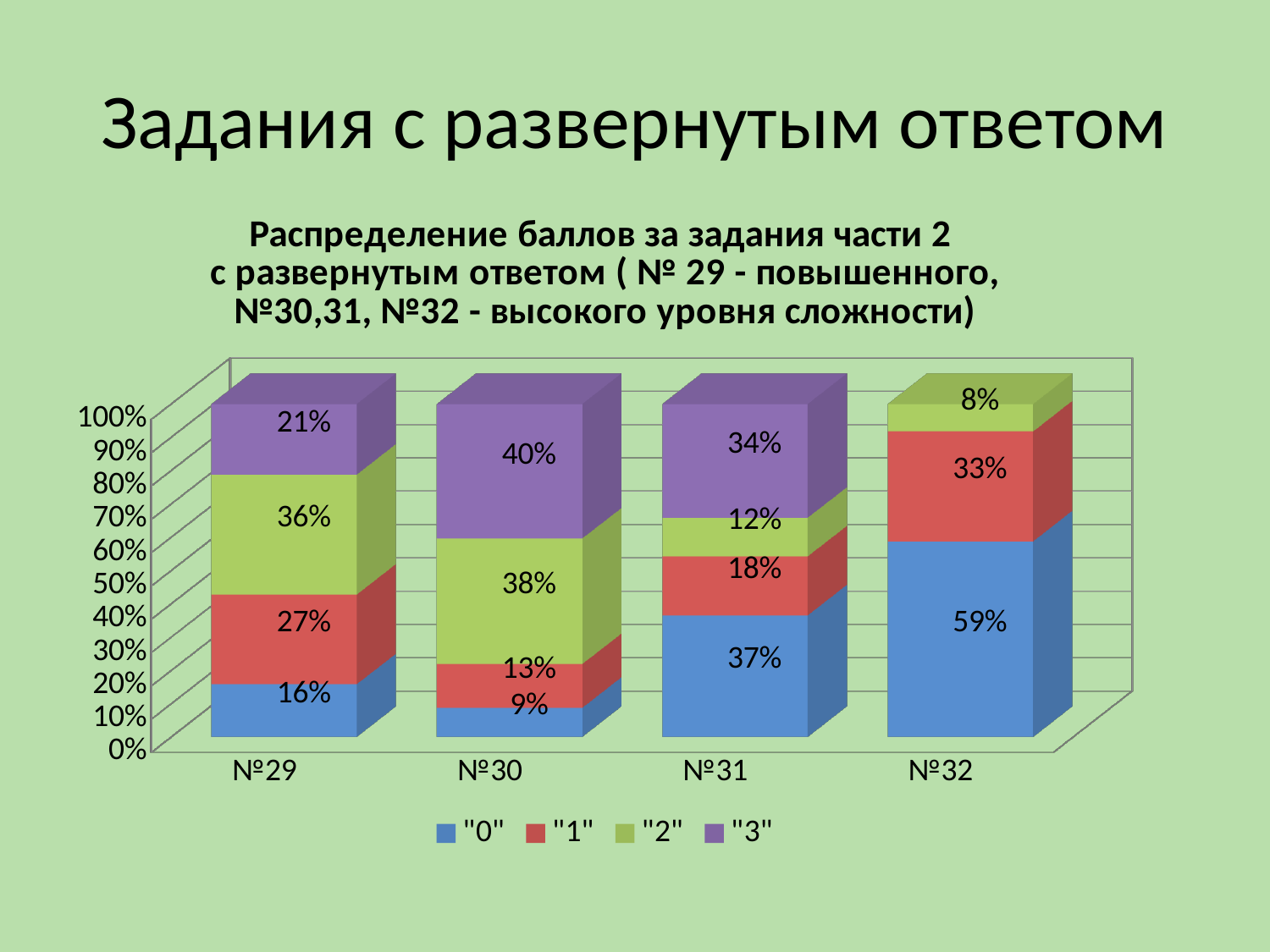

# Задания с развернутым ответом

[unsupported chart]